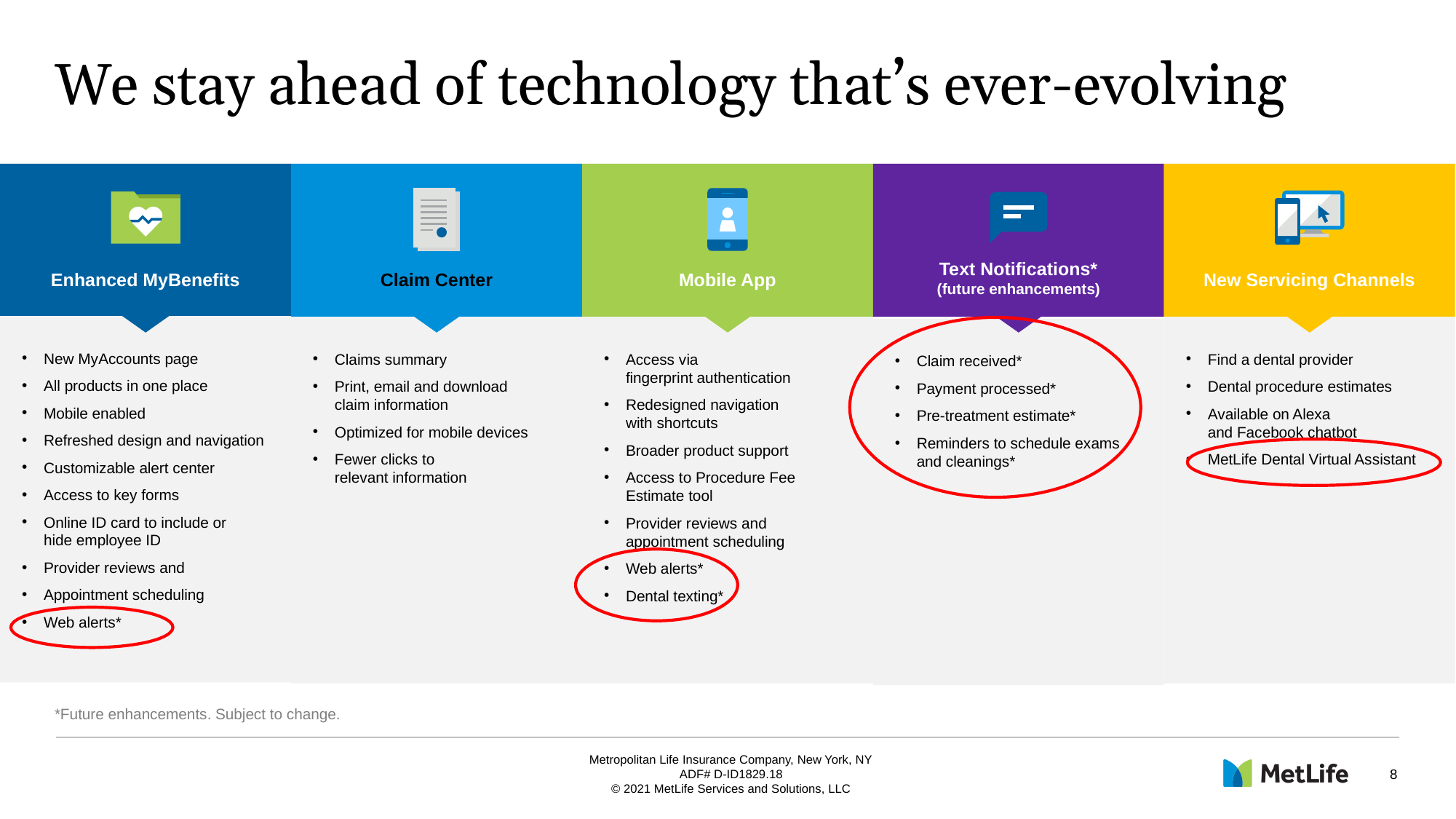

# We stay ahead of technology that’s ever-evolving
Enhanced MyBenefits
Claim Center
Mobile App
Text Notifications*
(future enhancements)
New Servicing Channels

New MyAccounts page
All products in one place
Mobile enabled
Refreshed design and navigation
Customizable alert center
Access to key forms
Online ID card to include or
hide employee ID
Provider reviews and
Appointment scheduling
Web alerts*

Claims summary
Print, email and download
claim information
Optimized for mobile devices
Fewer clicks to
relevant information
Access via
fingerprint authentication
Redesigned navigation
with shortcuts
Broader product support
Access to Procedure Fee Estimate tool
Provider reviews and appointment scheduling
Web alerts*
Dental texting*
Find a dental provider
Dental procedure estimates
Available on Alexa
and Facebook chatbot
MetLife Dental Virtual Assistant

Claim received*
Payment processed*
Pre-treatment estimate*
Reminders to schedule exams and cleanings*

*Future enhancements. Subject to change.
Metropolitan Life Insurance Company, New York, NY
ADF# D-ID1829.18
© 2021 MetLife Services and Solutions, LLC